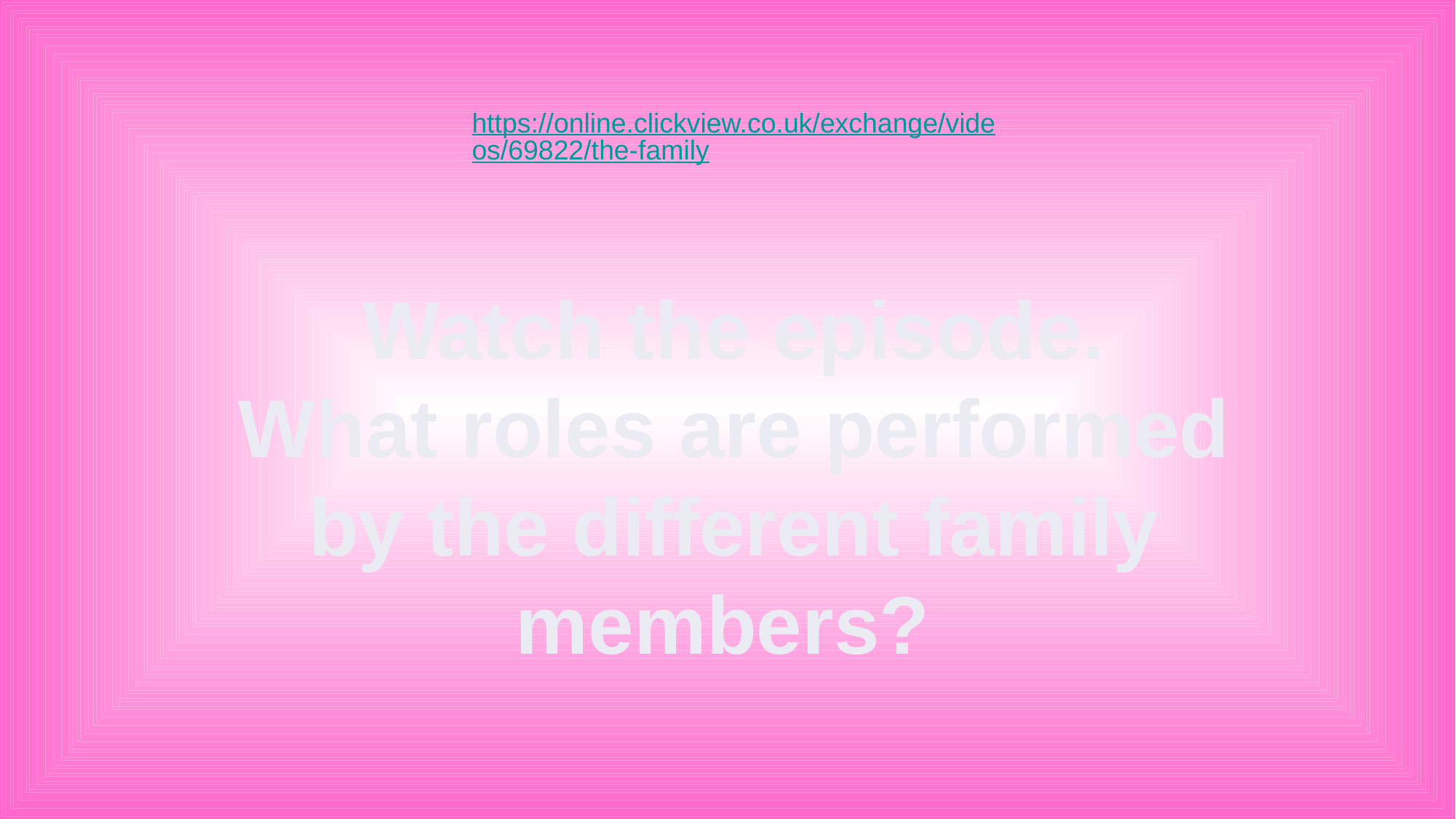

https://online.clickview.co.uk/exchange/videos/69822/the-family

Watch the episode.
What roles are performed by the different family members?